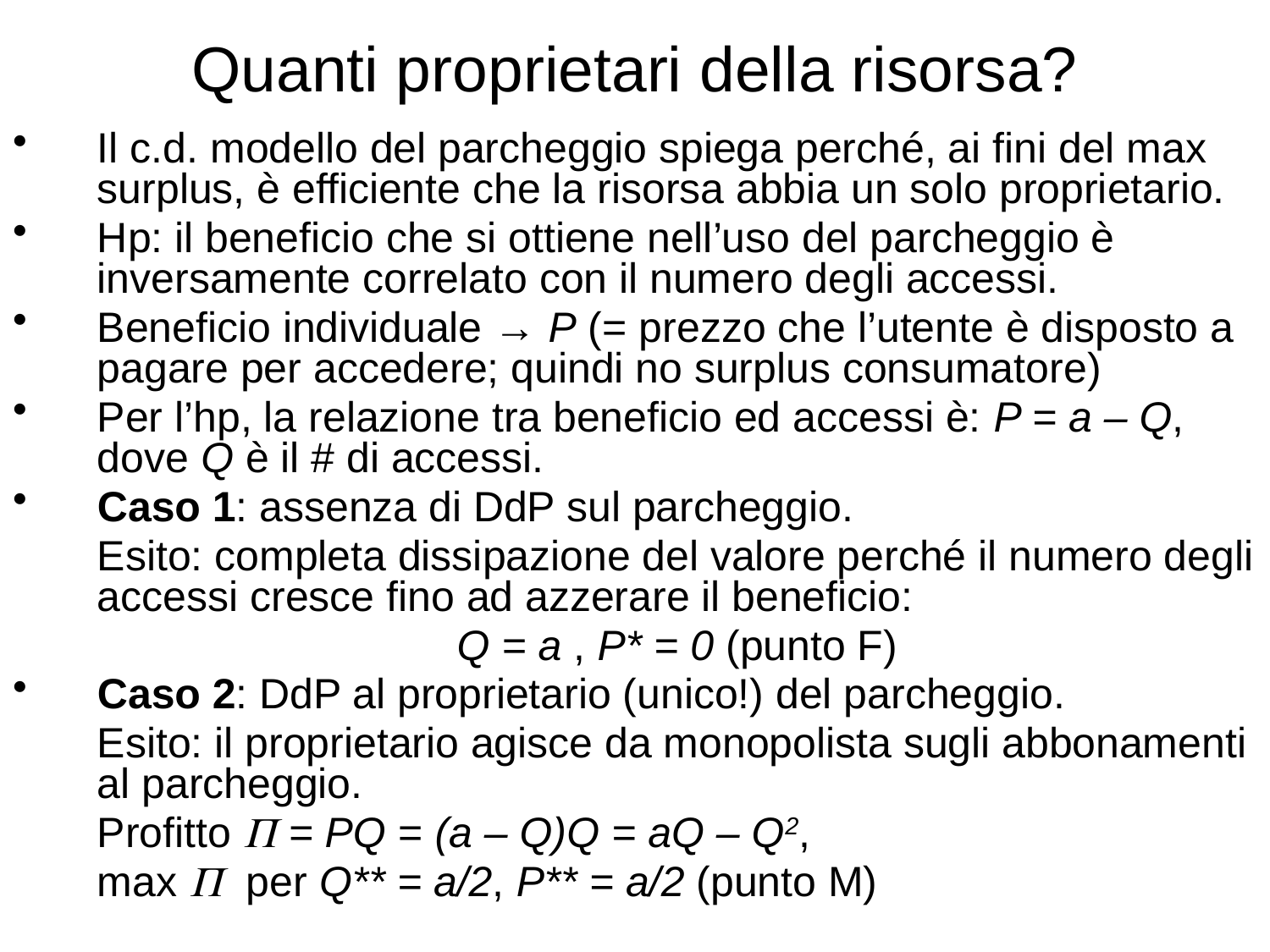

# Quanti proprietari della risorsa?
Il c.d. modello del parcheggio spiega perché, ai fini del max surplus, è efficiente che la risorsa abbia un solo proprietario.
Hp: il beneficio che si ottiene nell’uso del parcheggio è inversamente correlato con il numero degli accessi.
Beneficio individuale → P (= prezzo che l’utente è disposto a pagare per accedere; quindi no surplus consumatore)
Per l’hp, la relazione tra beneficio ed accessi è: P = a – Q, dove Q è il # di accessi.
Caso 1: assenza di DdP sul parcheggio.
	Esito: completa dissipazione del valore perché il numero degli accessi cresce fino ad azzerare il beneficio:
	Q = a , P* = 0 (punto F)
Caso 2: DdP al proprietario (unico!) del parcheggio.
	Esito: il proprietario agisce da monopolista sugli abbonamenti al parcheggio.
	Profitto Π = PQ = (a – Q)Q = aQ – Q2,
	max Π  per Q** = a/2, P** = a/2 (punto M)